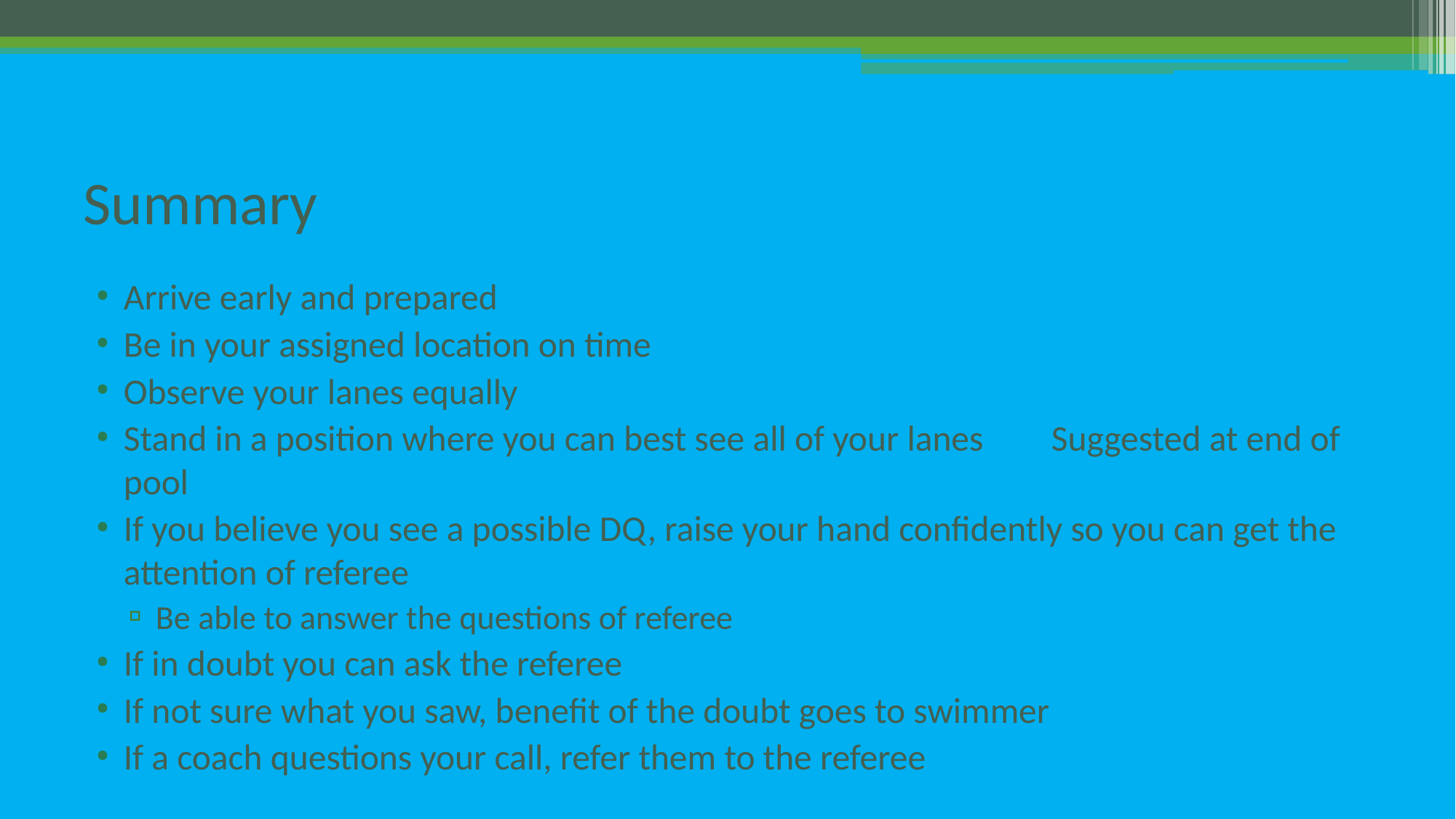

# Summary
Arrive early and prepared
Be in your assigned location on time
Observe your lanes equally
Stand in a position where you can best see all of your lanes			Suggested at end of pool
If you believe you see a possible DQ, raise your hand confidently so you can get the attention of referee
Be able to answer the questions of referee
If in doubt you can ask the referee
If not sure what you saw, benefit of the doubt goes to swimmer
If a coach questions your call, refer them to the referee